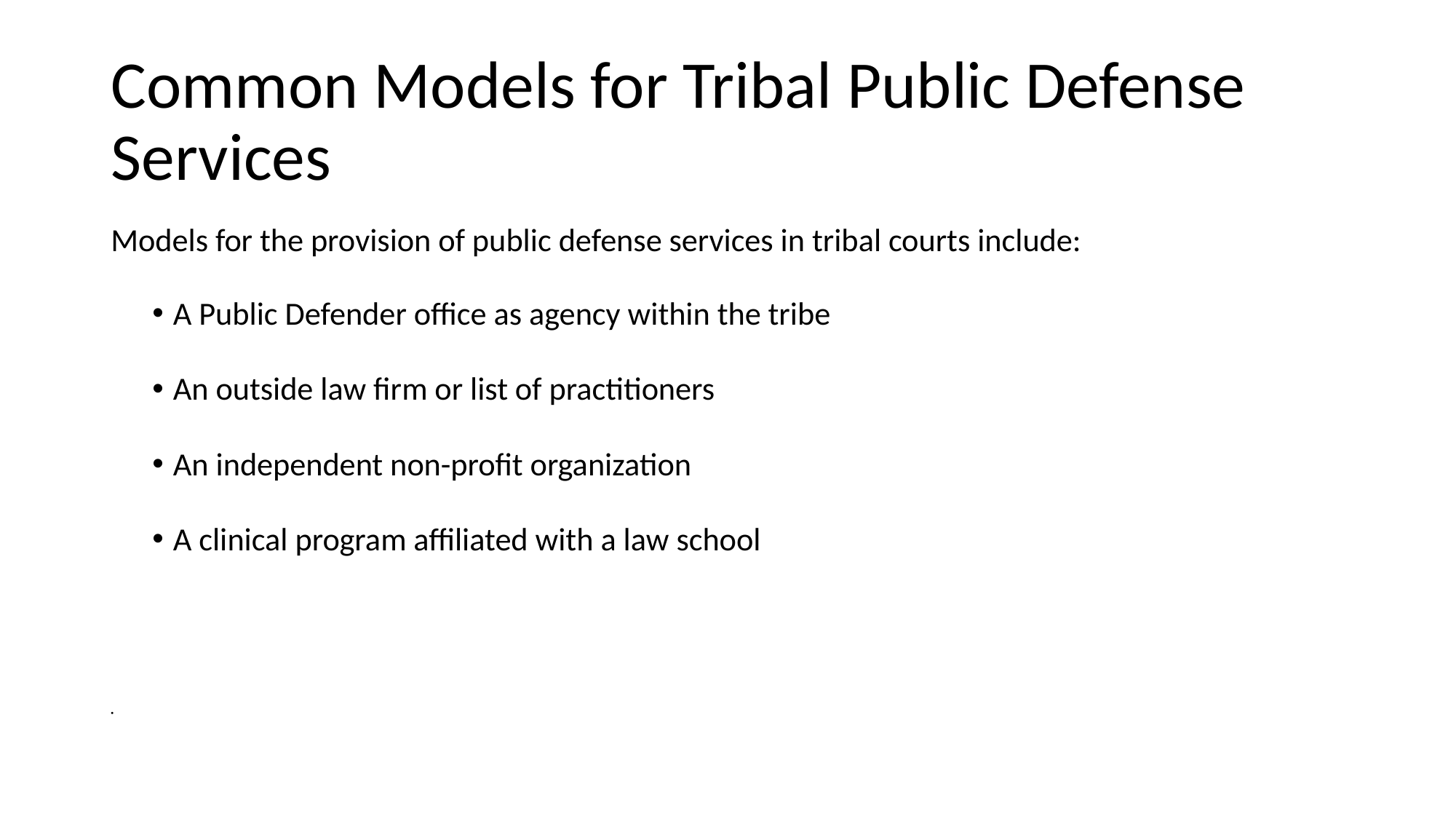

# Common Models for Tribal Public Defense Services
Models for the provision of public defense services in tribal courts include:

A Public Defender office as agency within the tribe

An outside law firm or list of practitioners

An independent non-profit organization

A clinical program affiliated with a law school